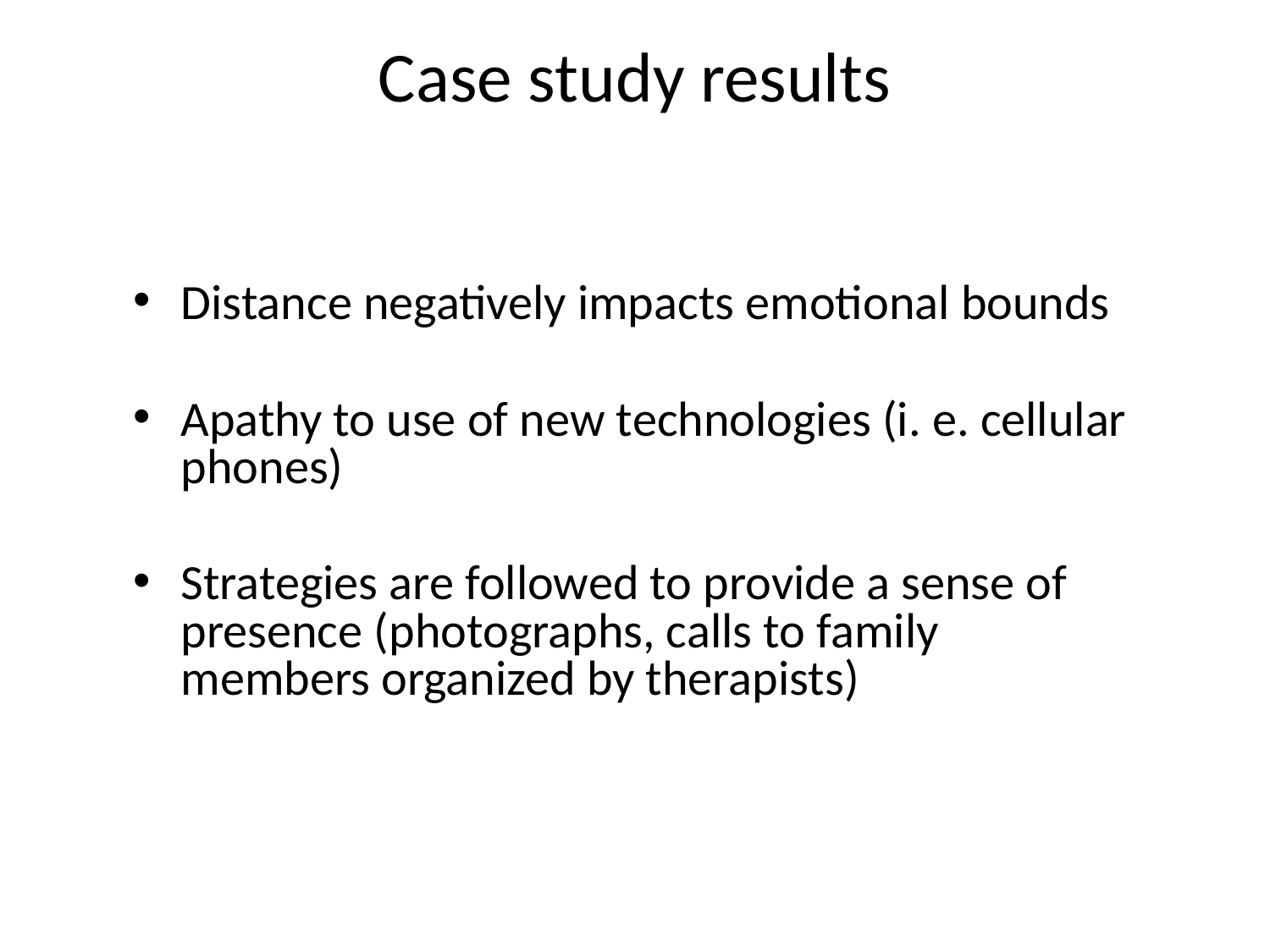

Case study results
Distance negatively impacts emotional bounds

Apathy to use of new technologies (i. e. cellular phones)

Strategies are followed to provide a sense of presence (photographs, calls to family members organized by therapists)